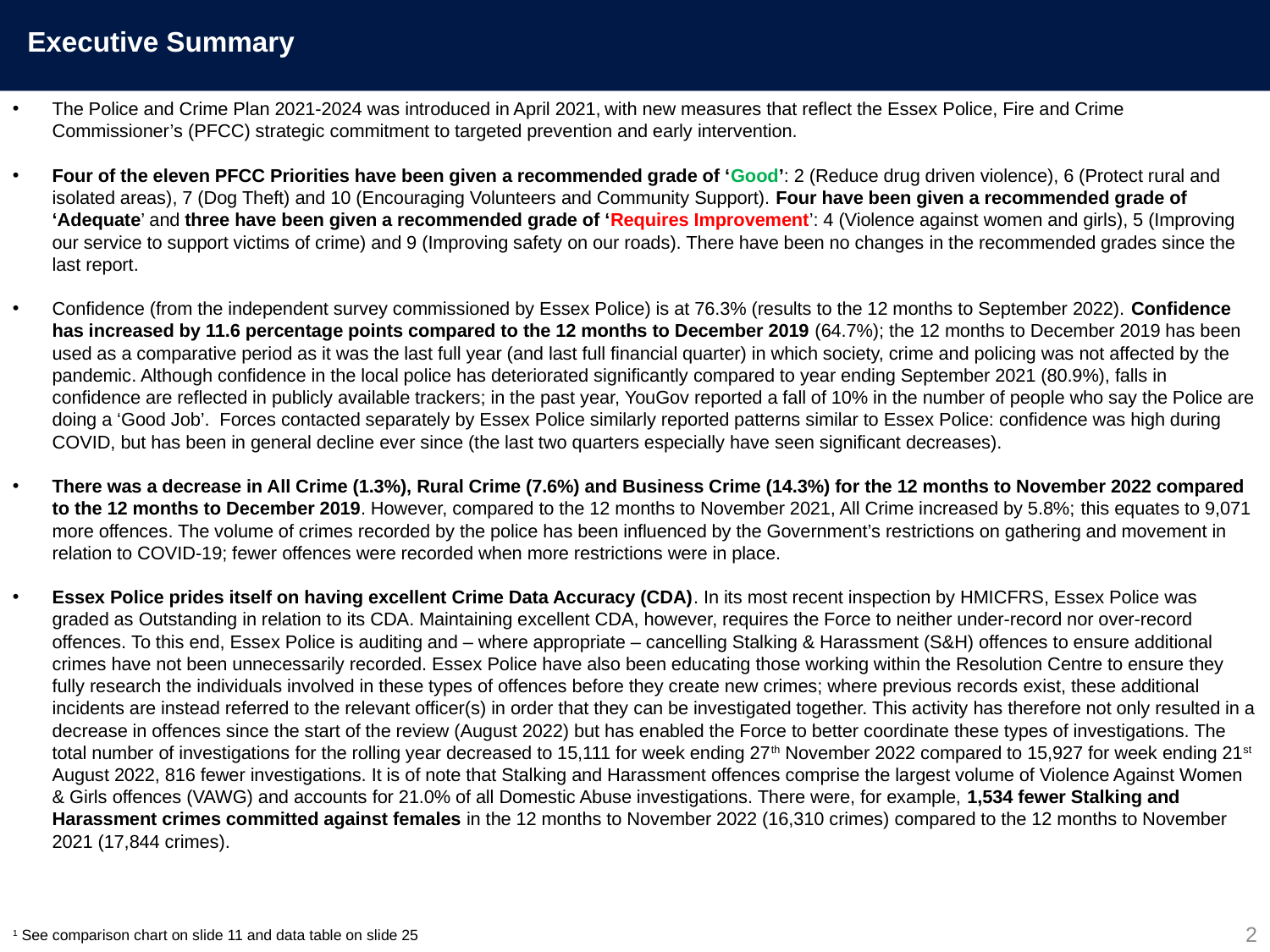

Executive Summary
The Police and Crime Plan 2021-2024 was introduced in April 2021, with new measures that reflect the Essex Police, Fire and Crime Commissioner’s (PFCC) strategic commitment to targeted prevention and early intervention.

Four of the eleven PFCC Priorities have been given a recommended grade of ‘Good’: 2 (Reduce drug driven violence), 6 (Protect rural and isolated areas), 7 (Dog Theft) and 10 (Encouraging Volunteers and Community Support). Four have been given a recommended grade of ‘Adequate’ and three have been given a recommended grade of ‘Requires Improvement’: 4 (Violence against women and girls), 5 (Improving our service to support victims of crime) and 9 (Improving safety on our roads). There have been no changes in the recommended grades since the last report.

Confidence (from the independent survey commissioned by Essex Police) is at 76.3% (results to the 12 months to September 2022). Confidence has increased by 11.6 percentage points compared to the 12 months to December 2019 (64.7%); the 12 months to December 2019 has been used as a comparative period as it was the last full year (and last full financial quarter) in which society, crime and policing was not affected by the pandemic. Although confidence in the local police has deteriorated significantly compared to year ending September 2021 (80.9%), falls in confidence are reflected in publicly available trackers; in the past year, YouGov reported a fall of 10% in the number of people who say the Police are doing a ‘Good Job’.  Forces contacted separately by Essex Police similarly reported patterns similar to Essex Police: confidence was high during COVID, but has been in general decline ever since (the last two quarters especially have seen significant decreases).

There was a decrease in All Crime (1.3%), Rural Crime (7.6%) and Business Crime (14.3%) for the 12 months to November 2022 compared to the 12 months to December 2019. However, compared to the 12 months to November 2021, All Crime increased by 5.8%; this equates to 9,071 more offences. The volume of crimes recorded by the police has been influenced by the Government’s restrictions on gathering and movement in relation to COVID-19; fewer offences were recorded when more restrictions were in place.

Essex Police prides itself on having excellent Crime Data Accuracy (CDA). In its most recent inspection by HMICFRS, Essex Police was graded as Outstanding in relation to its CDA. Maintaining excellent CDA, however, requires the Force to neither under-record nor over-record offences. To this end, Essex Police is auditing and – where appropriate – cancelling Stalking & Harassment (S&H) offences to ensure additional crimes have not been unnecessarily recorded. Essex Police have also been educating those working within the Resolution Centre to ensure they fully research the individuals involved in these types of offences before they create new crimes; where previous records exist, these additional incidents are instead referred to the relevant officer(s) in order that they can be investigated together. This activity has therefore not only resulted in a decrease in offences since the start of the review (August 2022) but has enabled the Force to better coordinate these types of investigations. The total number of investigations for the rolling year decreased to 15,111 for week ending 27th November 2022 compared to 15,927 for week ending 21st August 2022, 816 fewer investigations. It is of note that Stalking and Harassment offences comprise the largest volume of Violence Against Women & Girls offences (VAWG) and accounts for 21.0% of all Domestic Abuse investigations. There were, for example, 1,534 fewer Stalking and Harassment crimes committed against females in the 12 months to November 2022 (16,310 crimes) compared to the 12 months to November 2021 (17,844 crimes).
2
1 See comparison chart on slide 11 and data table on slide 25